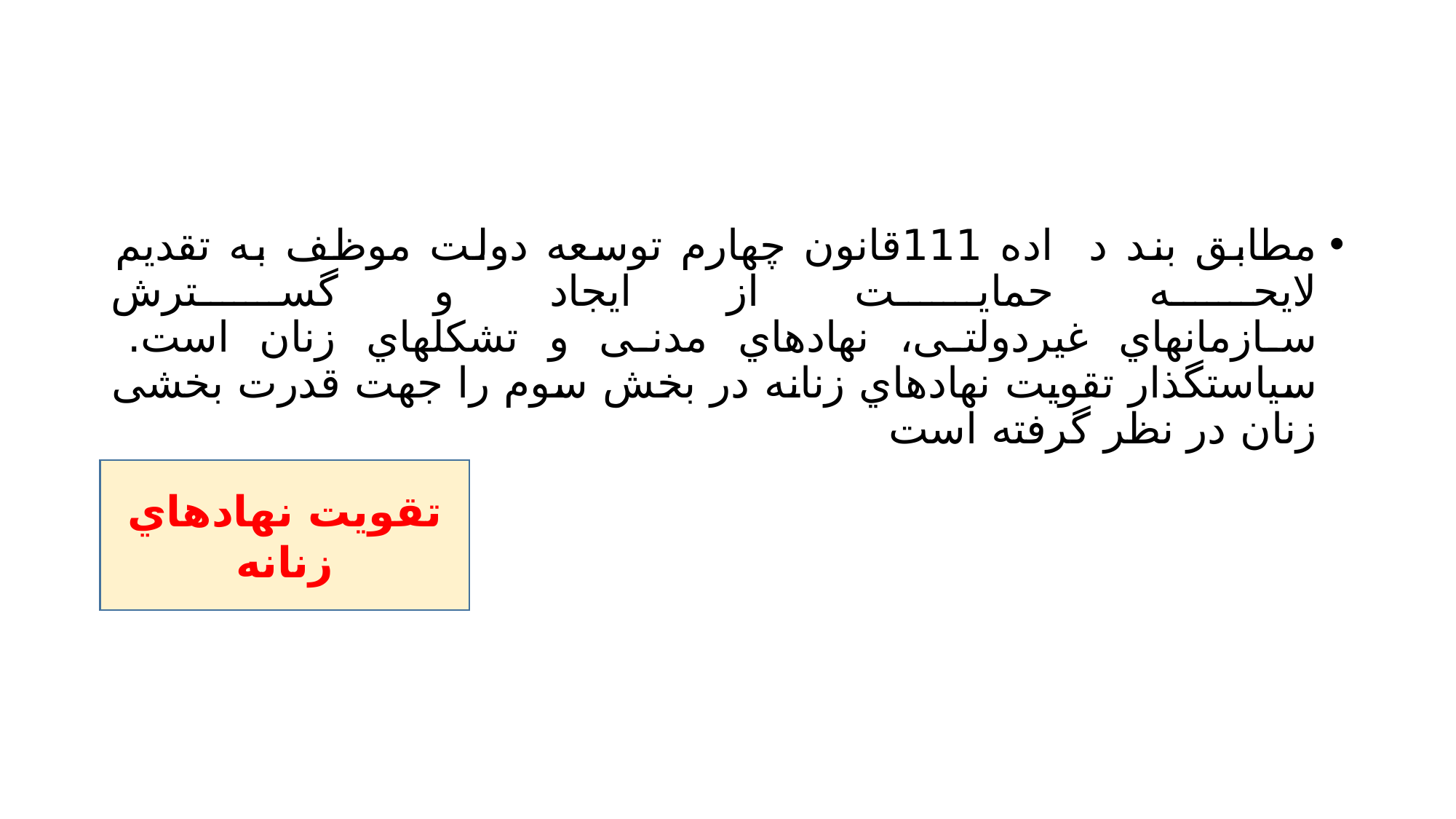

#
مطابق بند د  اده 111قانون چهارم توسعه دولت موظف به تقدیم لایحه حمایت از ایجاد و گسترش
سازمانهاي غیردولتی، نهادهاي مدنی و تشکلهاي زنان است. سیاستگذار تقویت نهادهاي زنانه در بخش سوم را جهت قدرت بخشی زنان در نظر گرفته است

تقویت نهادهاي زنانه